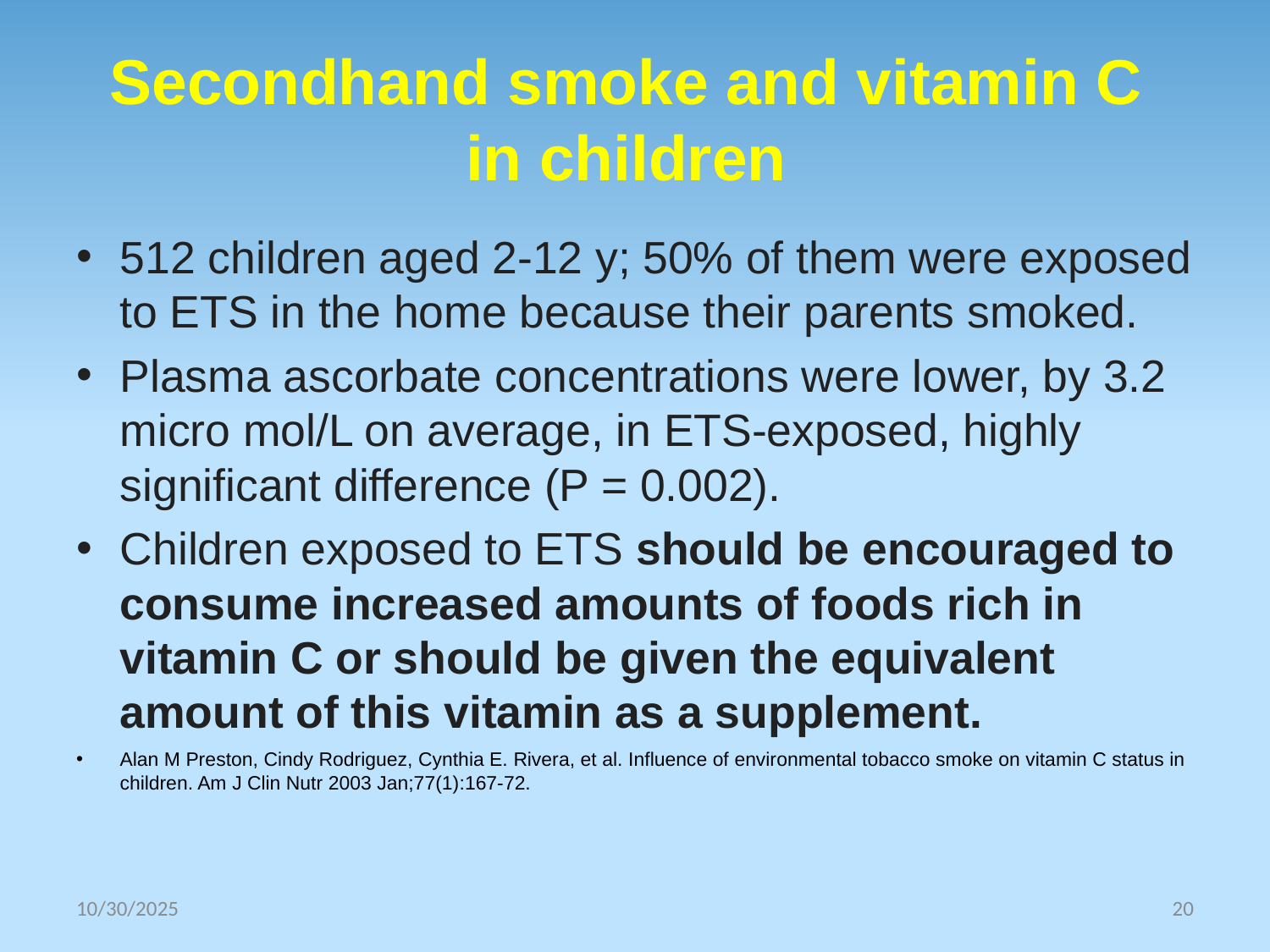

# Secondhand smoke and vitamin C in children
512 children aged 2-12 y; 50% of them were exposed to ETS in the home because their parents smoked.
Plasma ascorbate concentrations were lower, by 3.2 micro mol/L on average, in ETS-exposed, highly significant difference (P = 0.002).
Children exposed to ETS should be encouraged to consume increased amounts of foods rich in vitamin C or should be given the equivalent amount of this vitamin as a supplement.
Alan M Preston, Cindy Rodriguez, Cynthia E. Rivera, et al. Influence of environmental tobacco smoke on vitamin C status in children. Am J Clin Nutr 2003 Jan;77(1):167-72.
10/30/2025
20